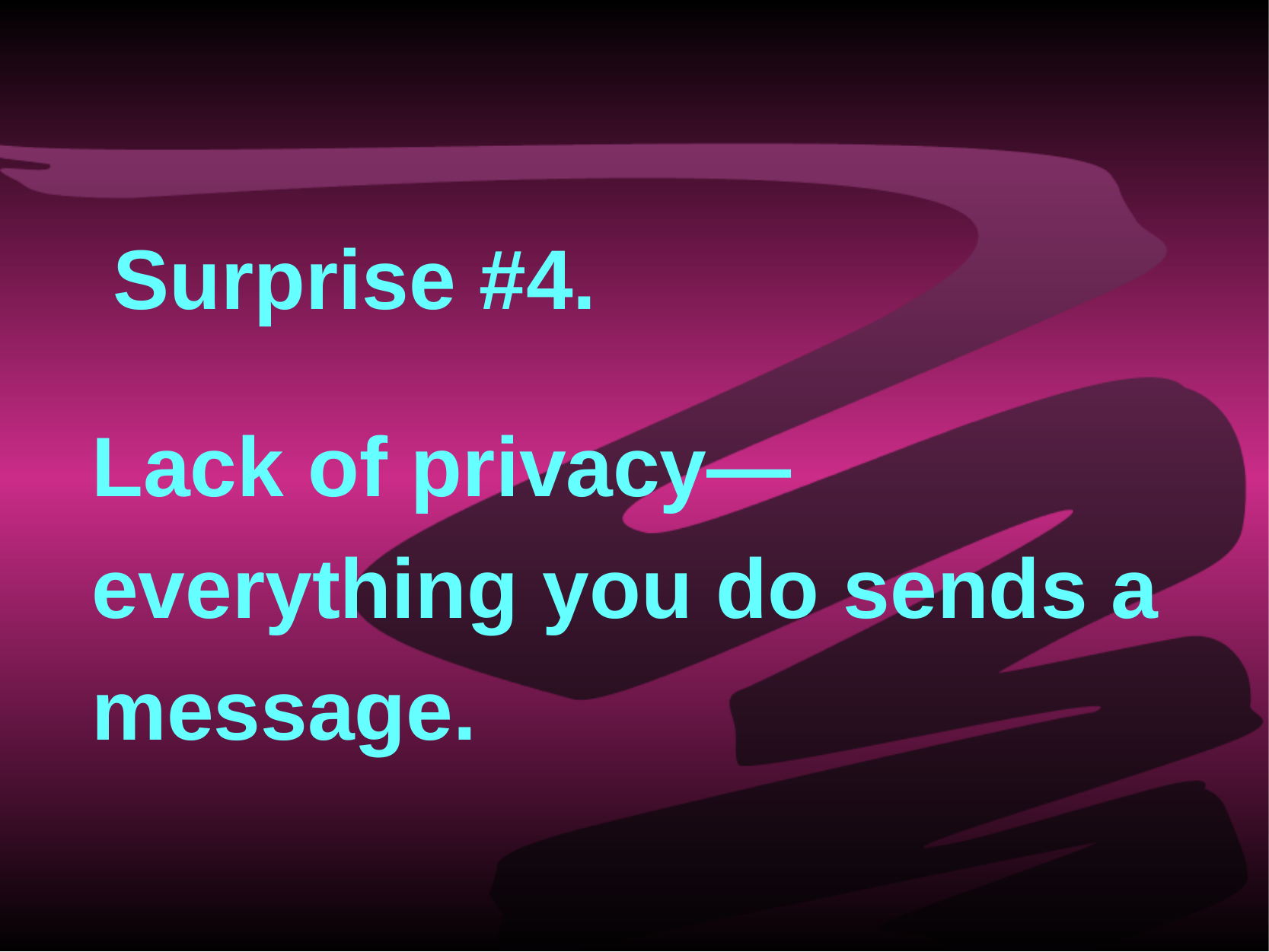

# Surprise #4.
Lack of privacy— everything you do sends a message.